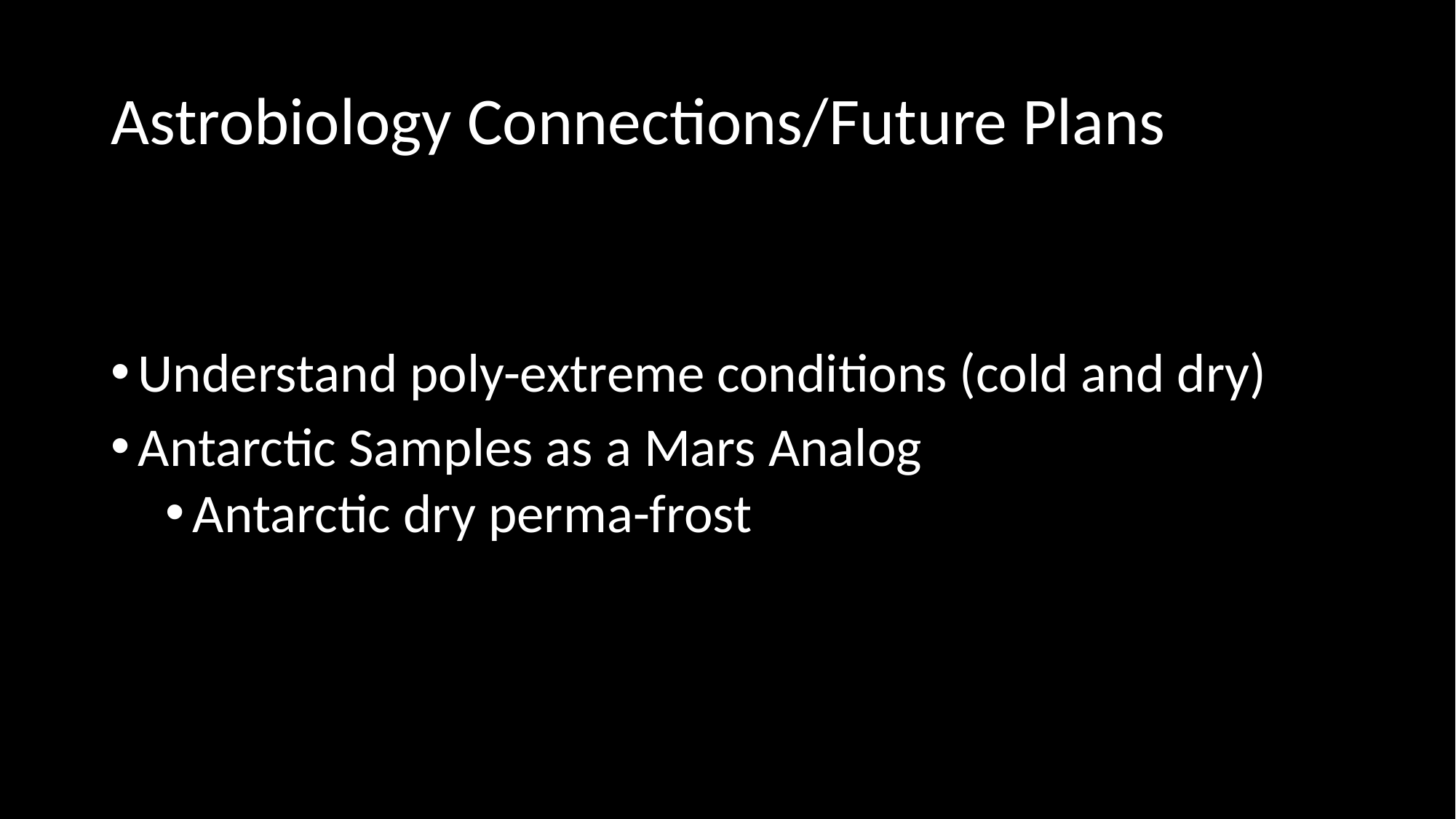

# Astrobiology Connections/Future Plans
Understand poly-extreme conditions (cold and dry)
Antarctic Samples as a Mars Analog
Antarctic dry perma-frost